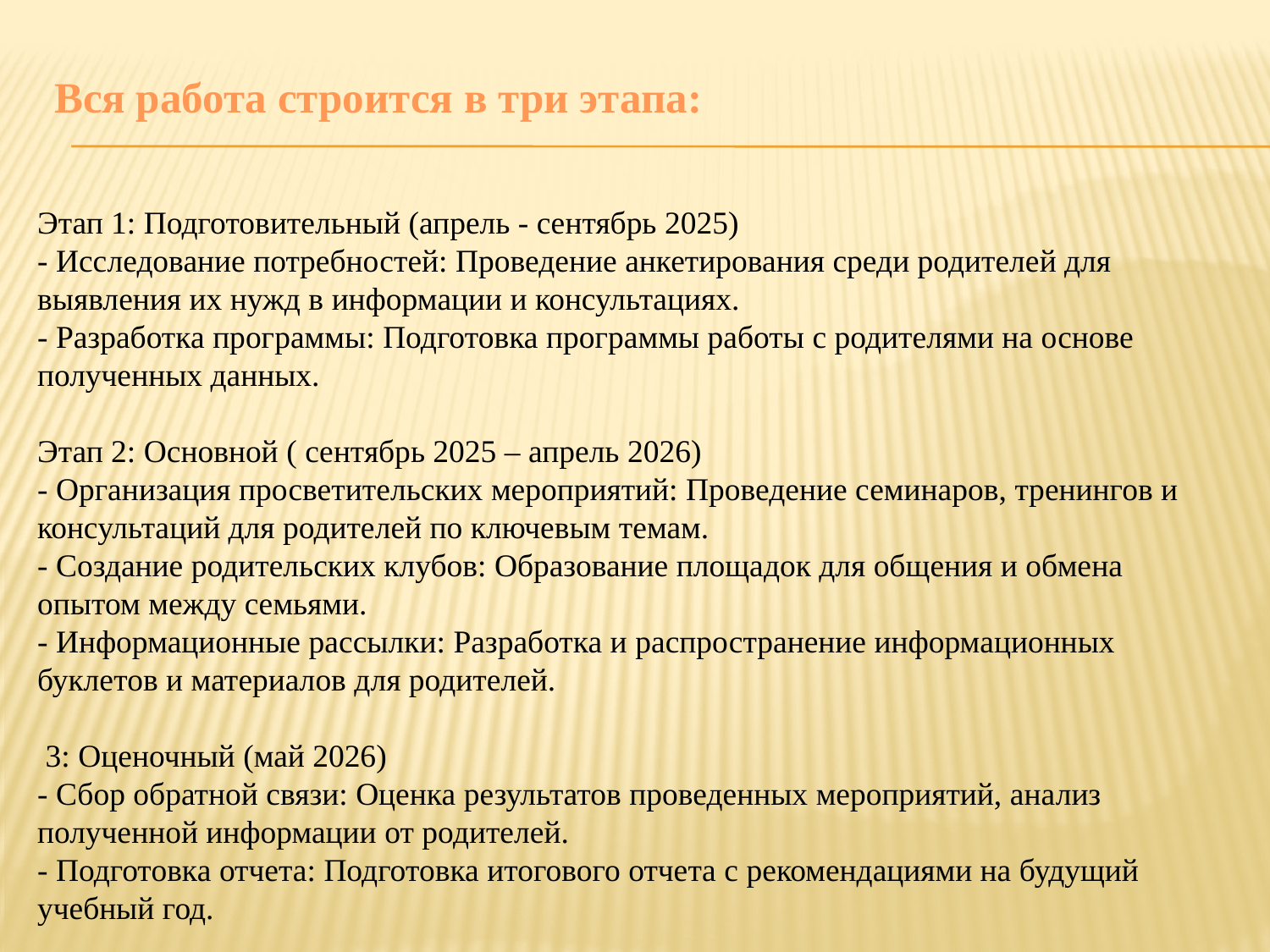

# Вся работа строится в три этапа:
Этап 1: Подготовительный (апрель - сентябрь 2025)
- Исследование потребностей: Проведение анкетирования среди родителей для выявления их нужд в информации и консультациях.
- Разработка программы: Подготовка программы работы с родителями на основе полученных данных.

Этап 2: Основной ( сентябрь 2025 – апрель 2026)
- Организация просветительских мероприятий: Проведение семинаров, тренингов и консультаций для родителей по ключевым темам.
- Создание родительских клубов: Образование площадок для общения и обмена опытом между семьями.
- Информационные рассылки: Разработка и распространение информационных буклетов и материалов для родителей.

 3: Оценочный (май 2026)
- Сбор обратной связи: Оценка результатов проведенных мероприятий, анализ полученной информации от родителей.
- Подготовка отчета: Подготовка итогового отчета с рекомендациями на будущий учебный год.